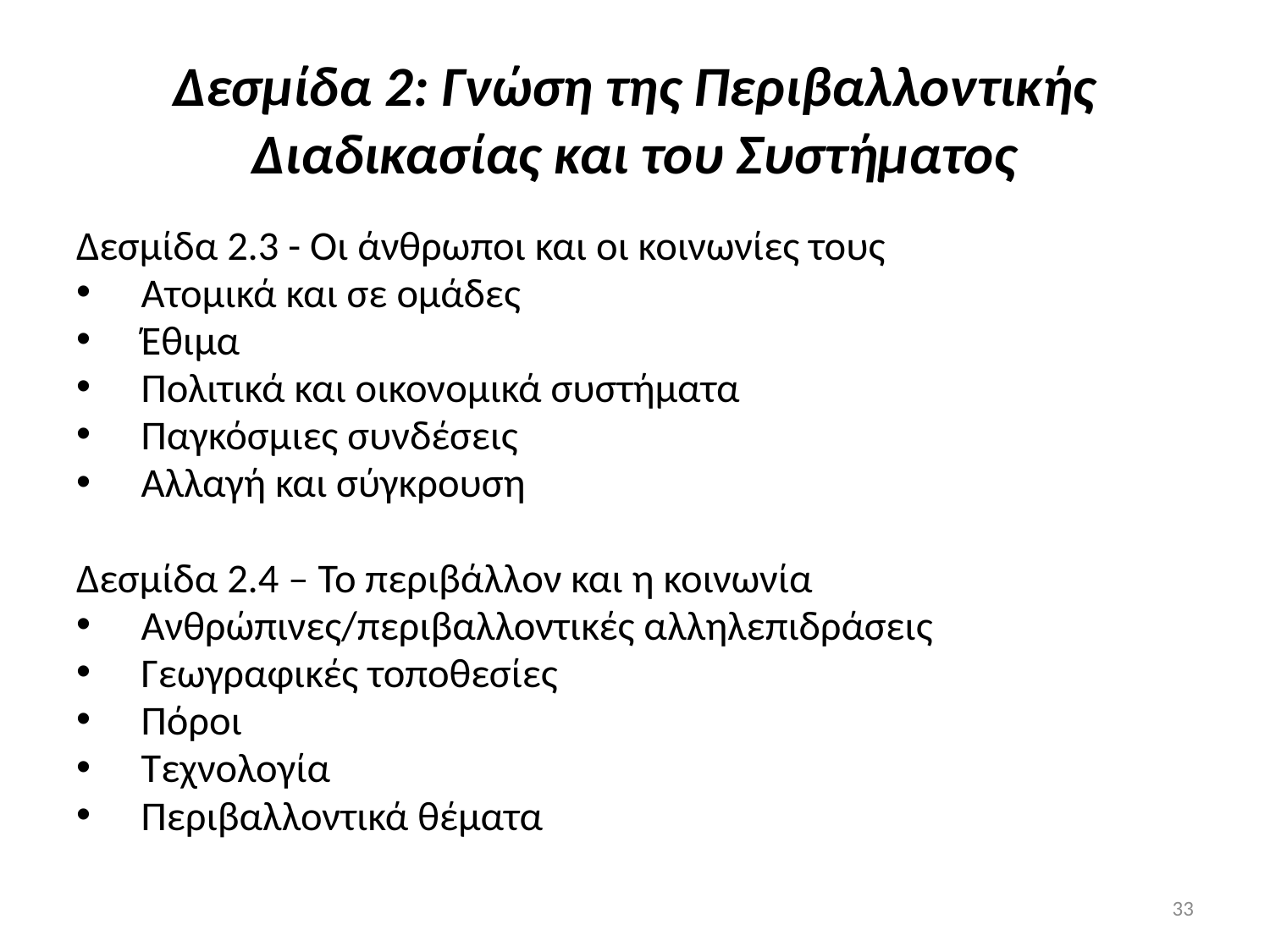

# Δεσμίδα 2: Γνώση της Περιβαλλοντικής Διαδικασίας και του Συστήματος
Δεσμίδα 2.3 - Οι άνθρωποι και οι κοινωνίες τους
  Ατομικά και σε ομάδες
  Έθιμα
  Πολιτικά και οικονομικά συστήματα
  Παγκόσμιες συνδέσεις
  Αλλαγή και σύγκρουση

Δεσμίδα 2.4 – Το περιβάλλον και η κοινωνία
  Ανθρώπινες/περιβαλλοντικές αλληλεπιδράσεις
  Γεωγραφικές τοποθεσίες
  Πόροι
  Τεχνολογία
  Περιβαλλοντικά θέματα

33